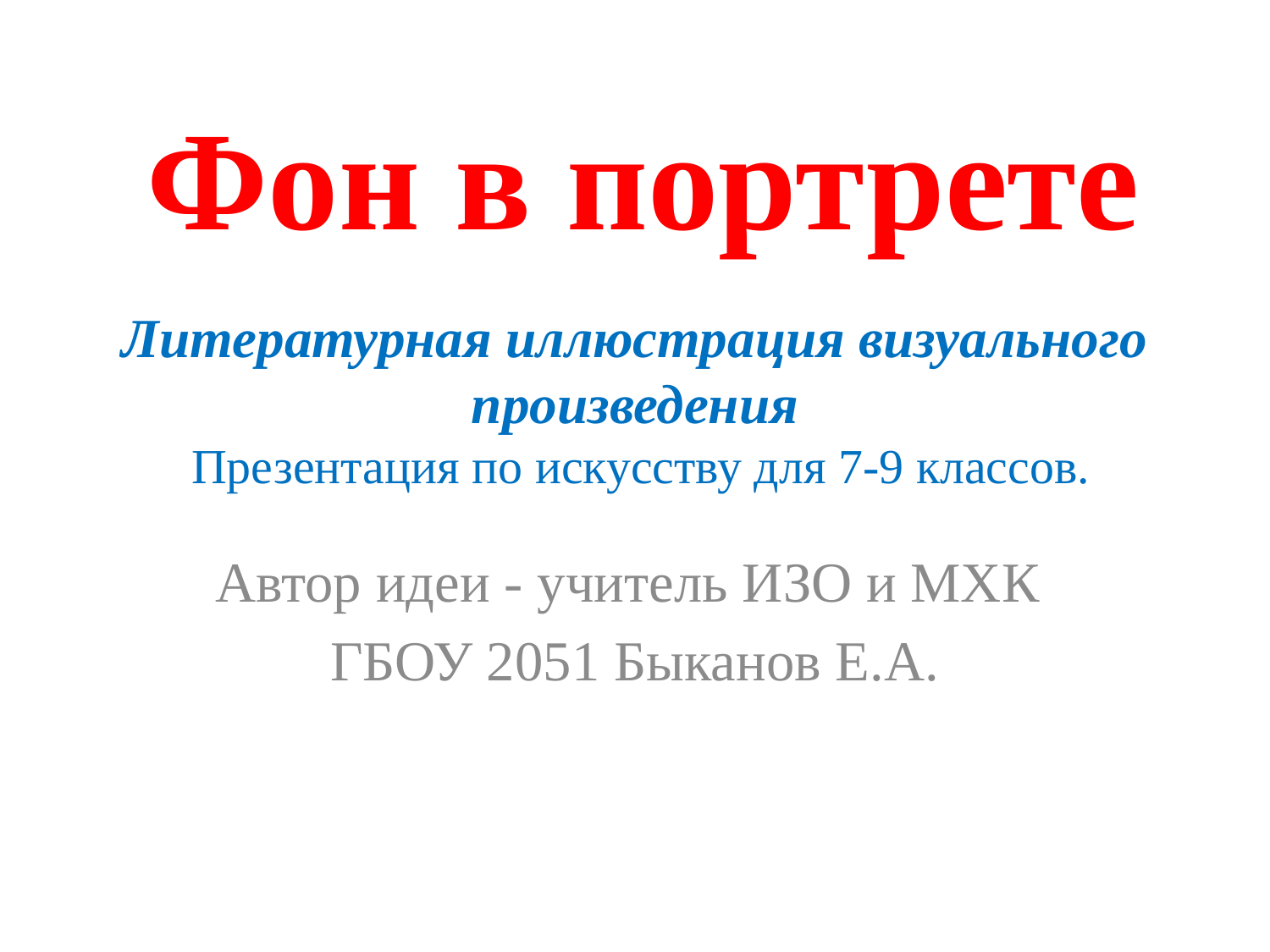

Фон в портрете
# Литературная иллюстрация визуального произведения Презентация по искусству для 7-9 классов.
Автор идеи - учитель ИЗО и МХК
ГБОУ 2051 Быканов Е.А.